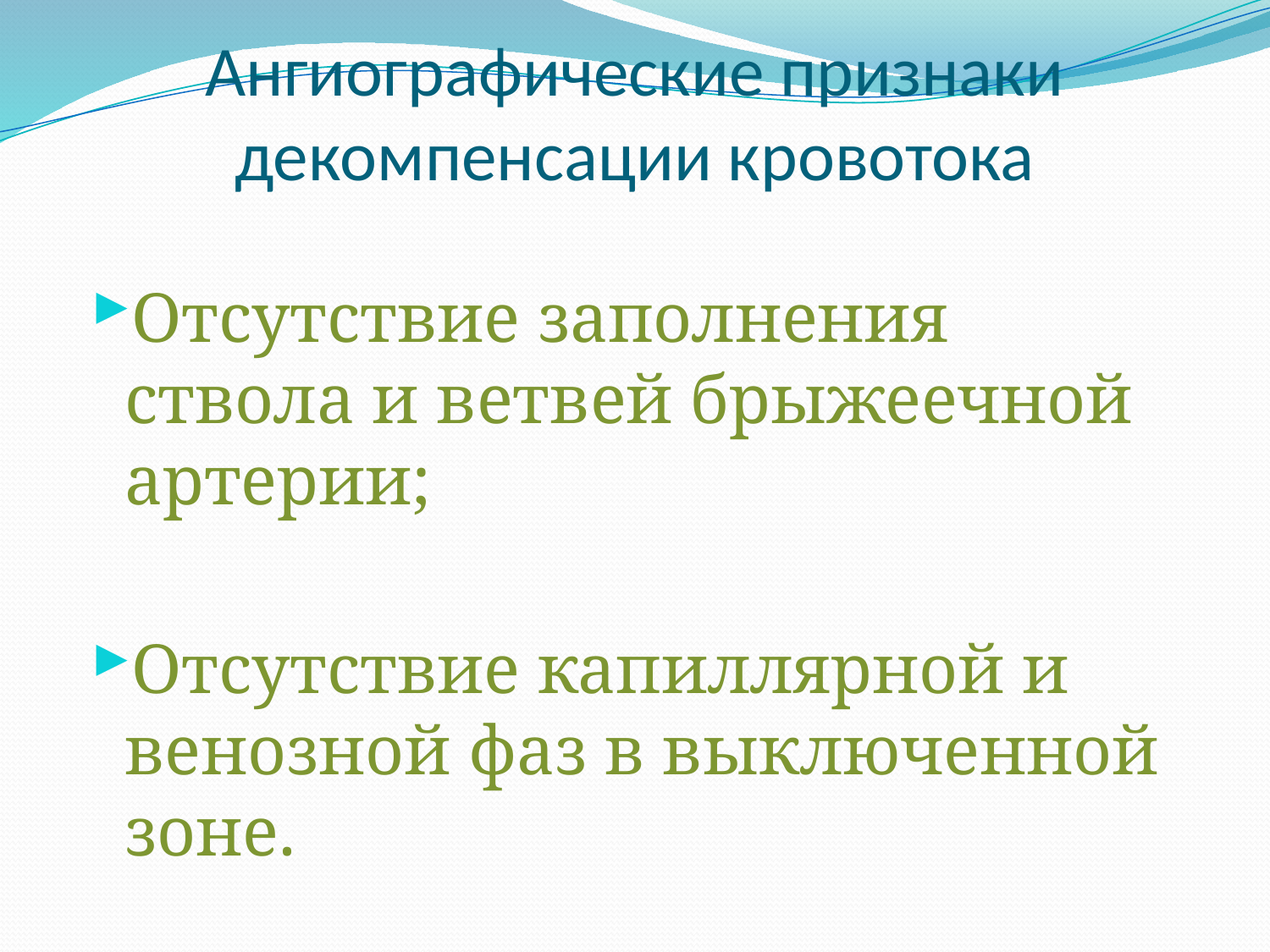

# Ангиографические признаки декомпенсации кровотока
Отсутствие заполнения ствола и ветвей брыжеечной артерии;

Отсутствие капиллярной и венозной фаз в выключенной зоне.